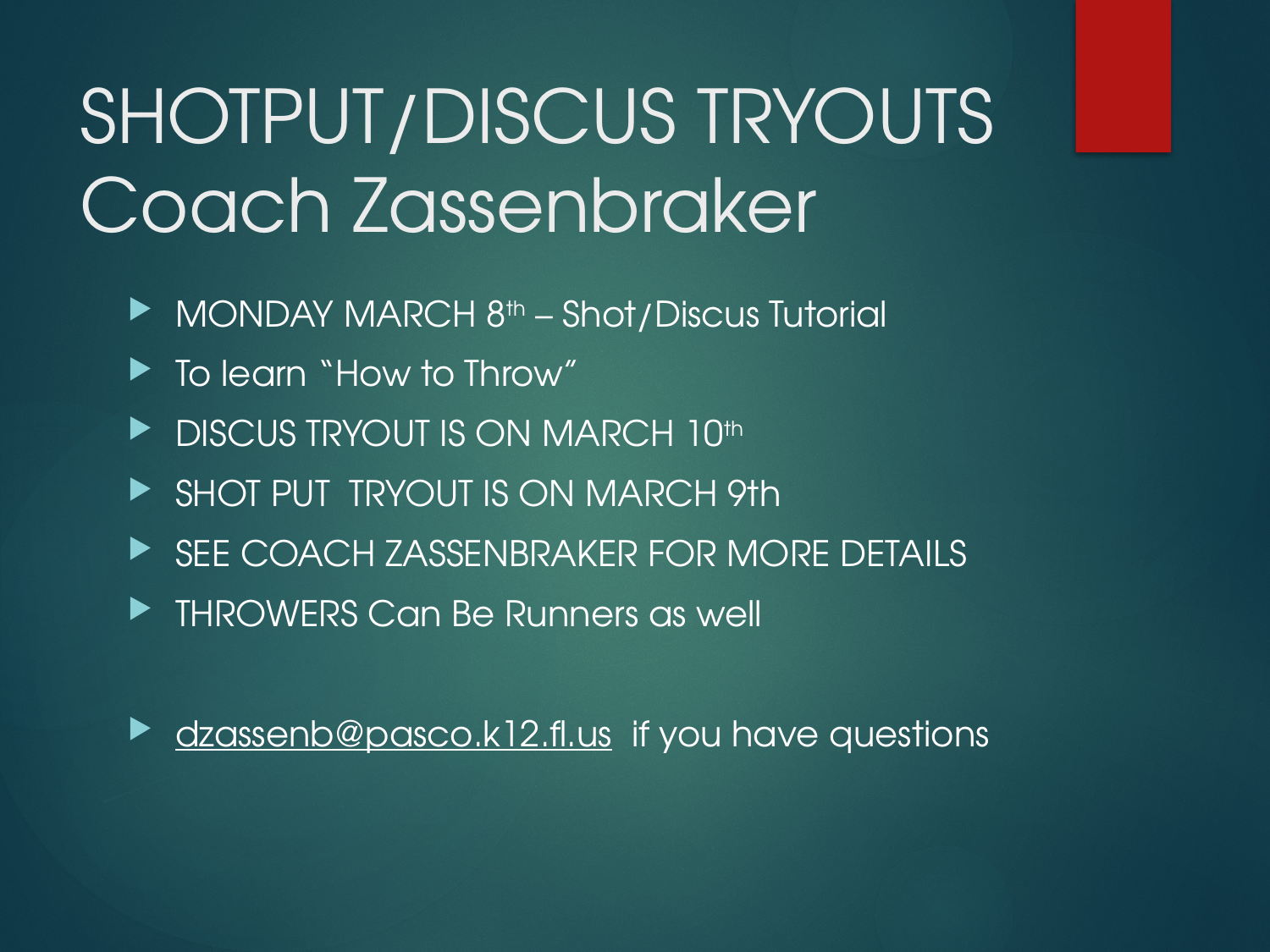

# SHOTPUT/DISCUS TRYOUTS Coach Zassenbraker
MONDAY MARCH 8th – Shot/Discus Tutorial
To learn “How to Throw”
DISCUS TRYOUT IS ON MARCH 10th
SHOT PUT  TRYOUT IS ON MARCH 9th
SEE COACH ZASSENBRAKER FOR MORE DETAILS
THROWERS Can Be Runners as well

dzassenb@pasco.k12.fl.us  if you have questions